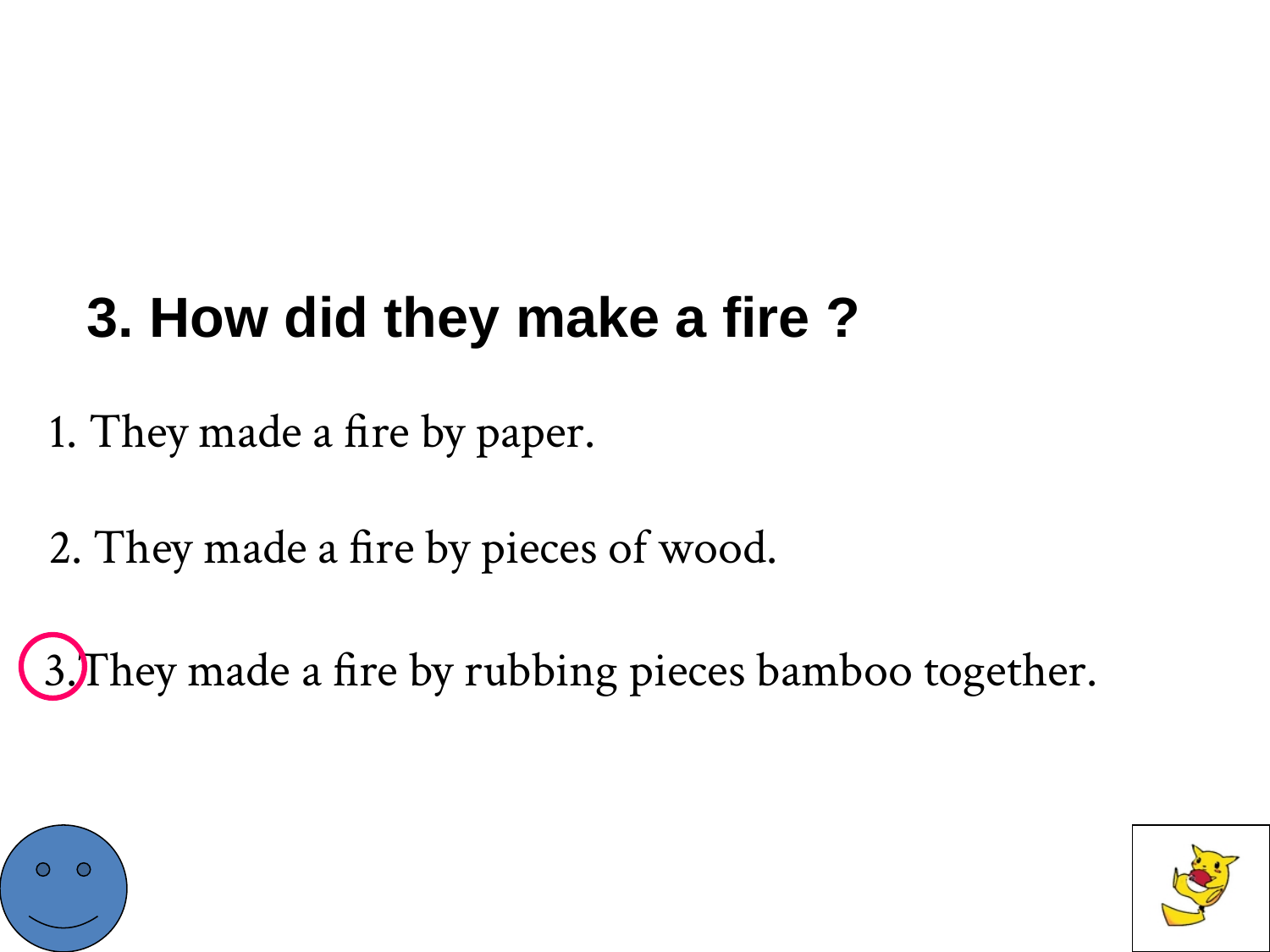

3. How did they make a fire ?
1. They made a fire by paper.

2. They made a fire by pieces of wood.
They made a fire by rubbing pieces of bamboo together.
3.They made a fire by rubbing pieces bamboo together.

They made a fire by rubbing pieces of bamboo together.